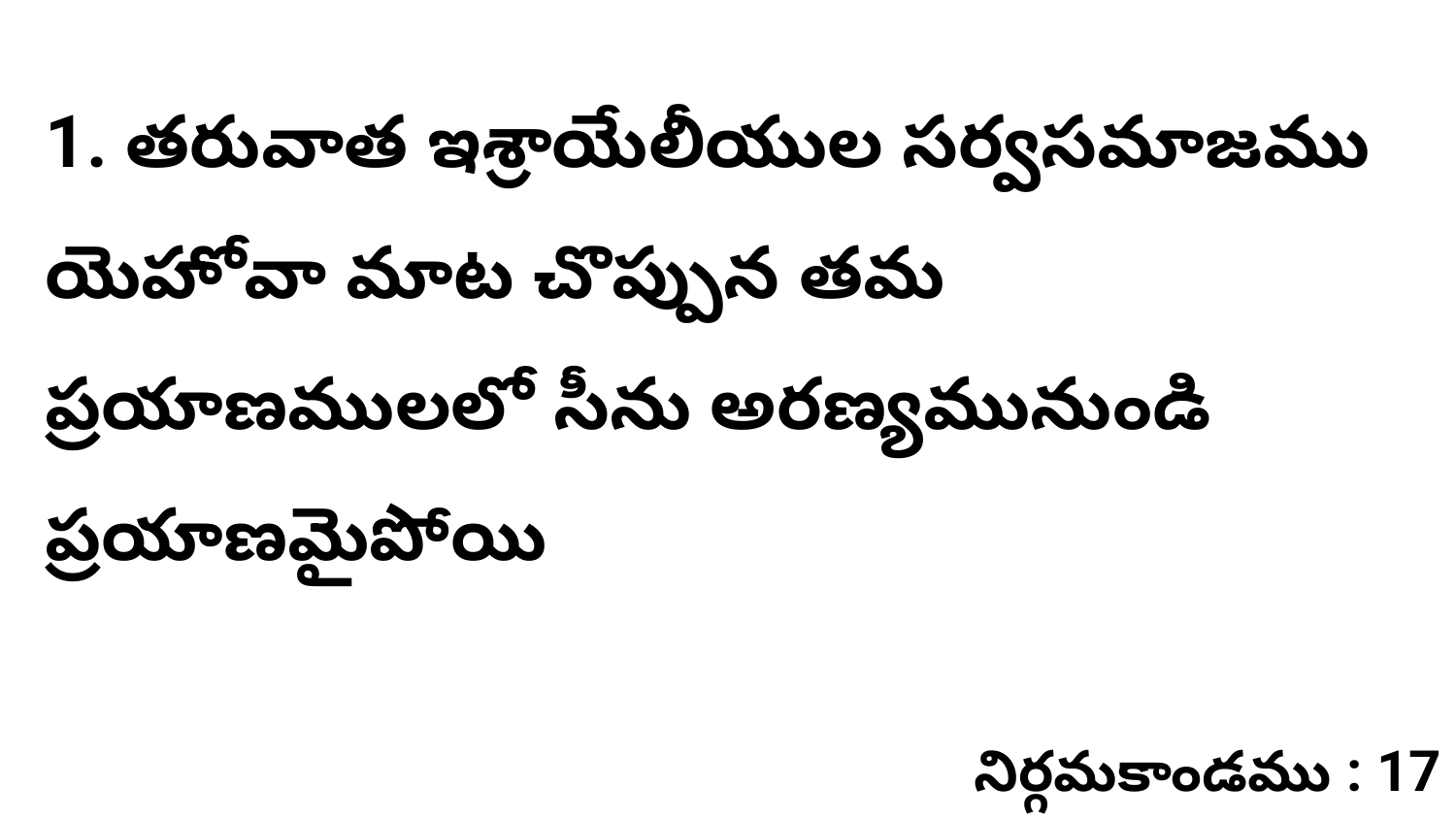

1. తరువాత ఇశ్రాయేలీయుల సర్వసమాజము యెహోవా మాట చొప్పున తమ ప్రయాణములలో సీను అరణ్యమునుండి ప్రయాణమైపోయి
నిర్గమకాండము : 17